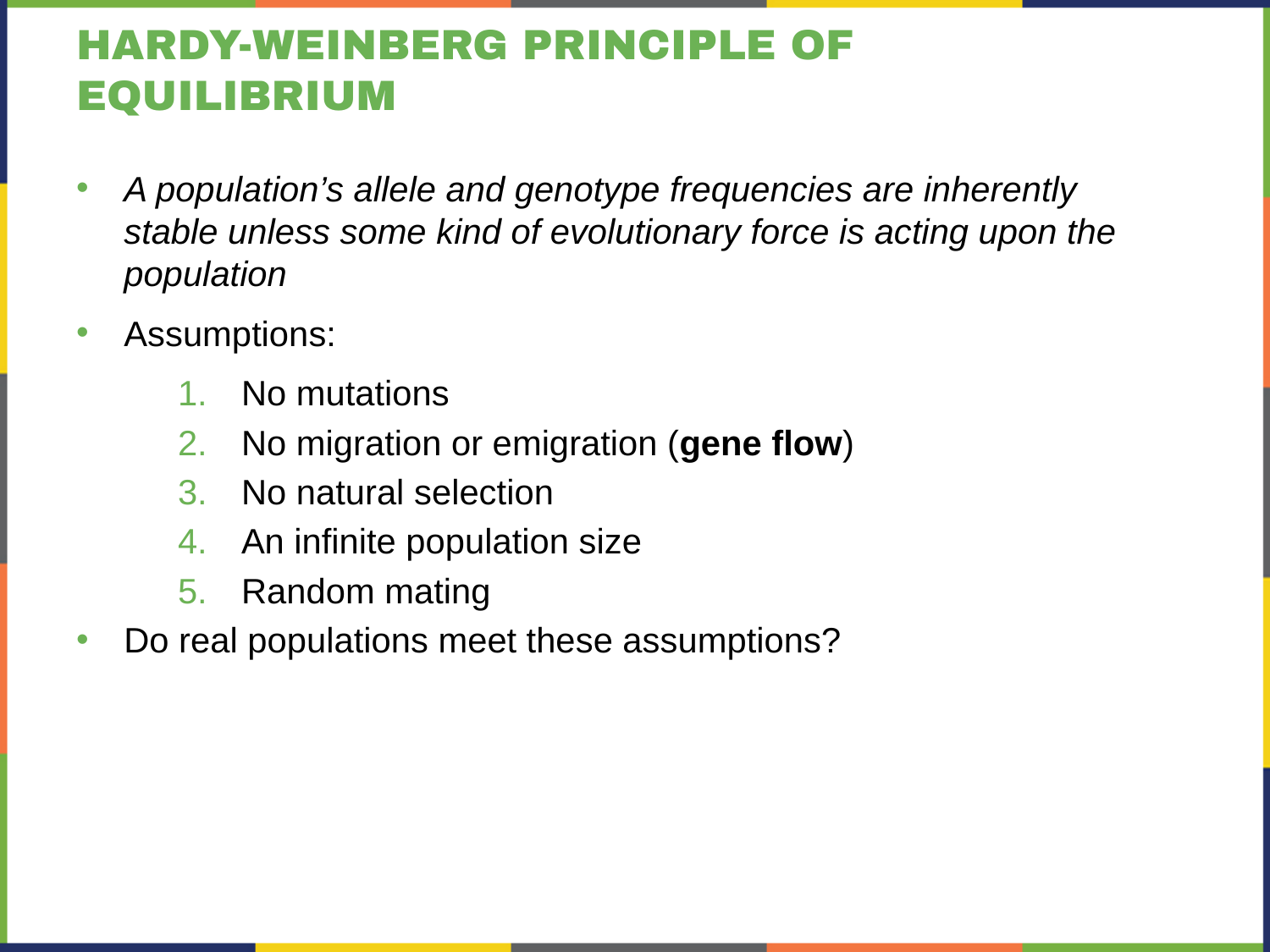

# HARDY-WEINBERG PRINCIPLE OF EQUILIBRIUM
A population’s allele and genotype frequencies are inherently stable unless some kind of evolutionary force is acting upon the population
Assumptions:
No mutations
No migration or emigration (gene flow)
No natural selection
An infinite population size
Random mating
Do real populations meet these assumptions?